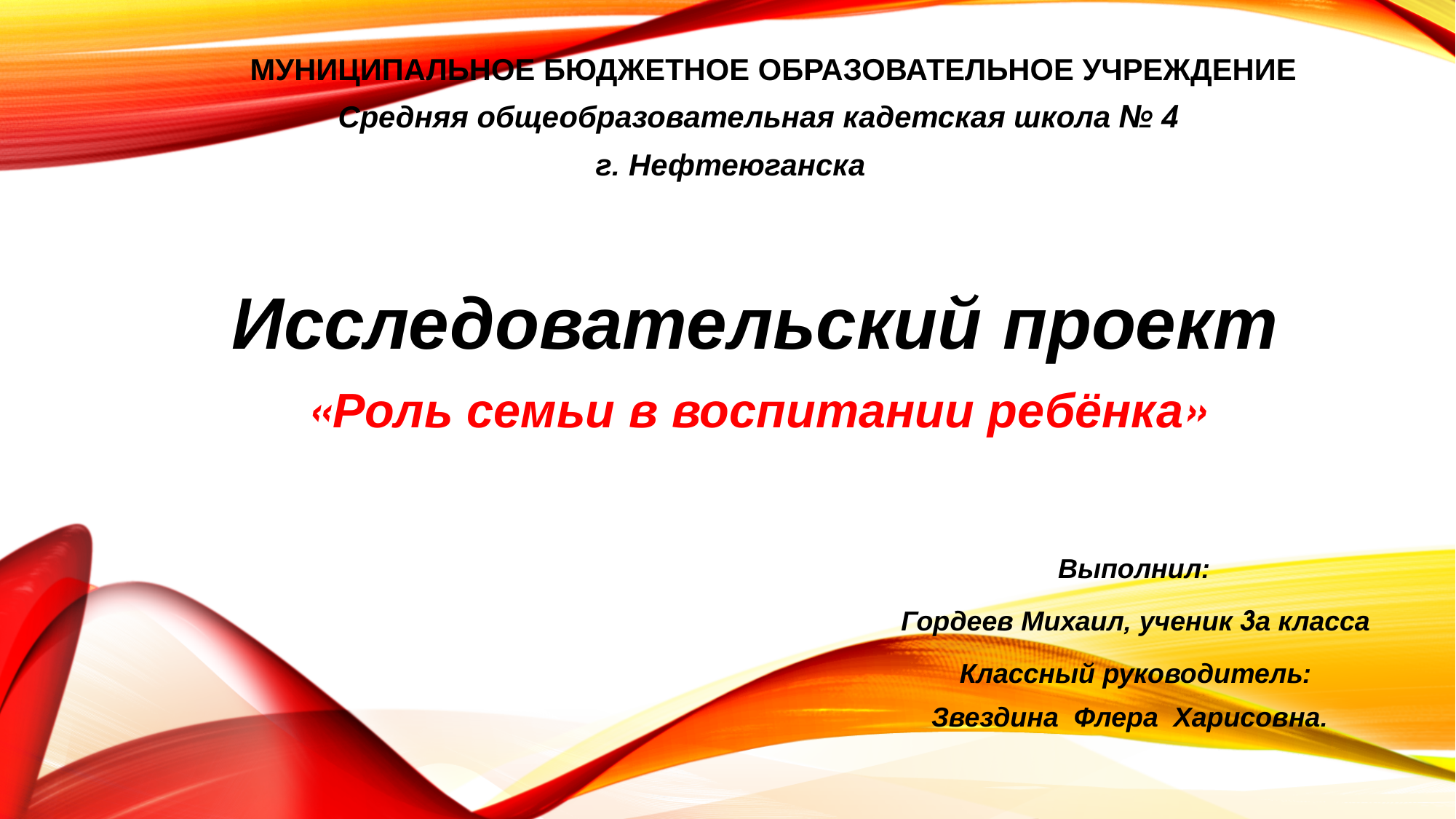

# Муниципальное бюджетное образовательное учреждение
Средняя общеобразовательная кадетская школа № 4
г. Нефтеюганска
 Исследовательский проект
«Роль семьи в воспитании ребёнка»
Выполнил:
Гордеев Михаил, ученик 3а класса
Классный руководитель:
Звездина  Флера  Харисовна.